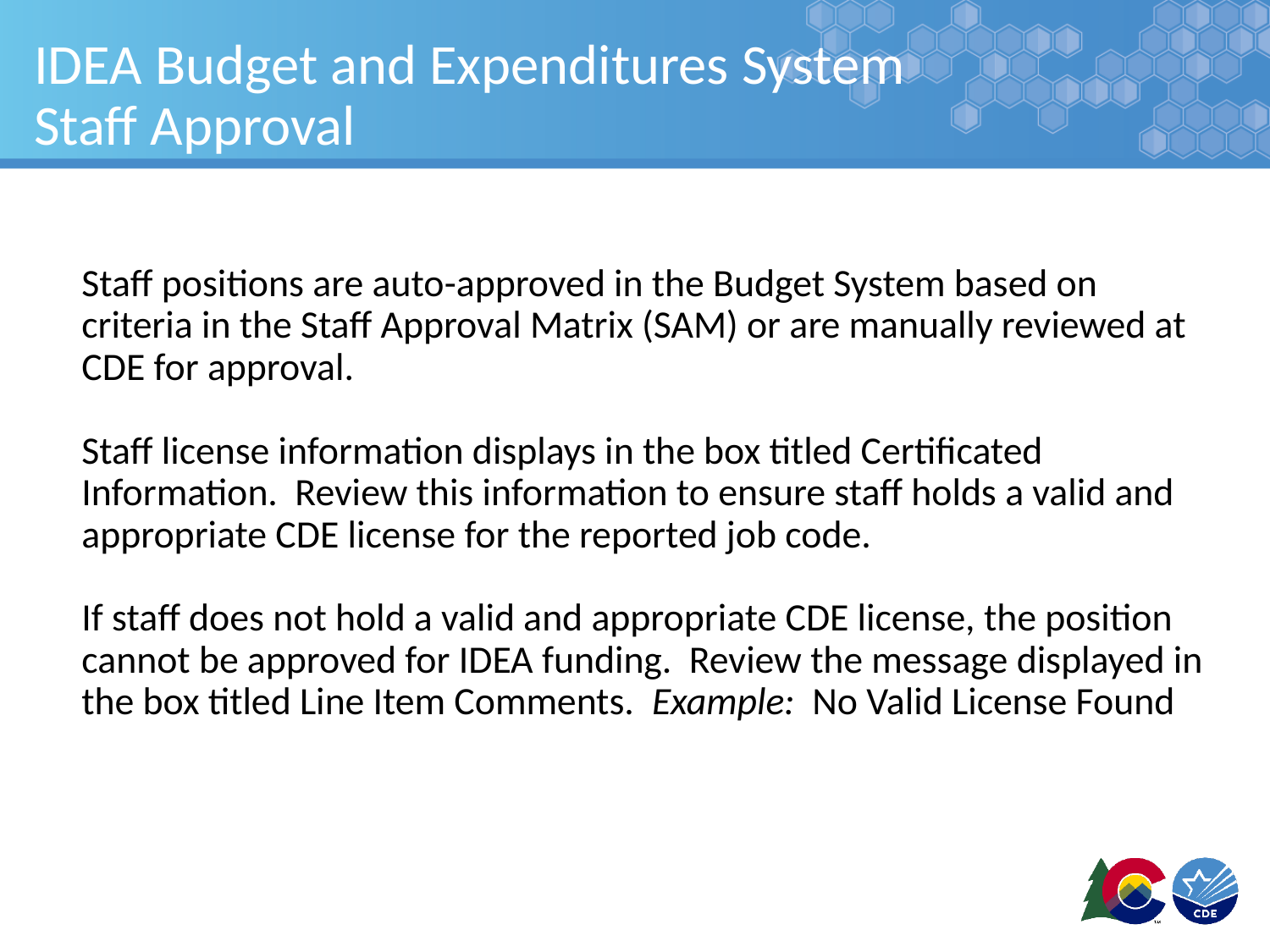

# IDEA Budget and Expenditures System Staff Approval
Staff positions are auto-approved in the Budget System based on criteria in the Staff Approval Matrix (SAM) or are manually reviewed at CDE for approval.

Staff license information displays in the box titled Certificated Information.  Review this information to ensure staff holds a valid and appropriate CDE license for the reported job code.

If staff does not hold a valid and appropriate CDE license, the position cannot be approved for IDEA funding.  Review the message displayed in the box titled Line Item Comments.  Example:  No Valid License Found